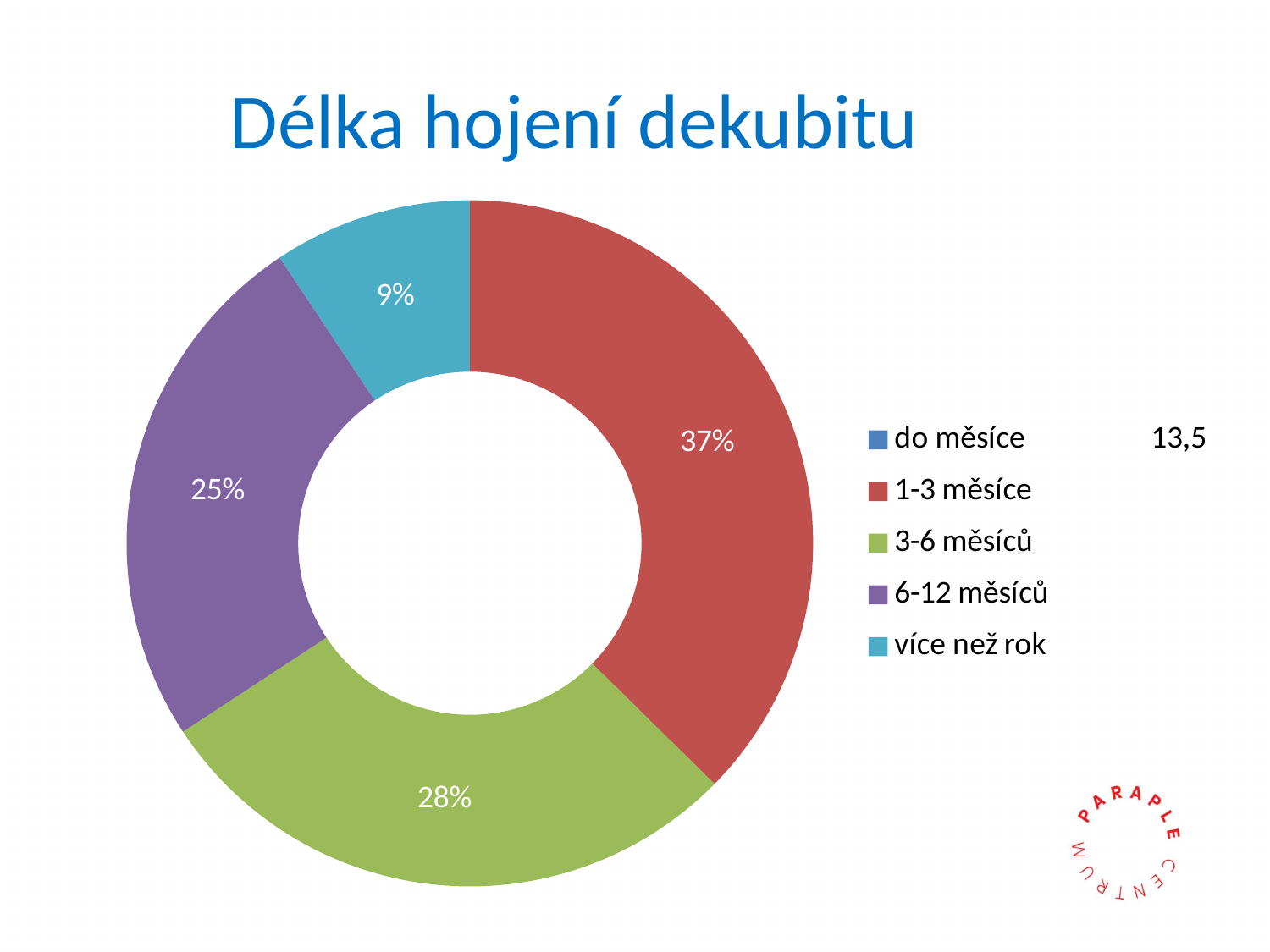

# Délka hojení dekubitu

### Chart

| Category | Sloupec1 |
|---|---|
| do měsíce                   13,5 | None |
| 1-3 měsíce | 32.4 |
| 3-6 měsíců | 24.6 |
| 6-12 měsíců | 21.6 |
| více než rok | 8.1 |